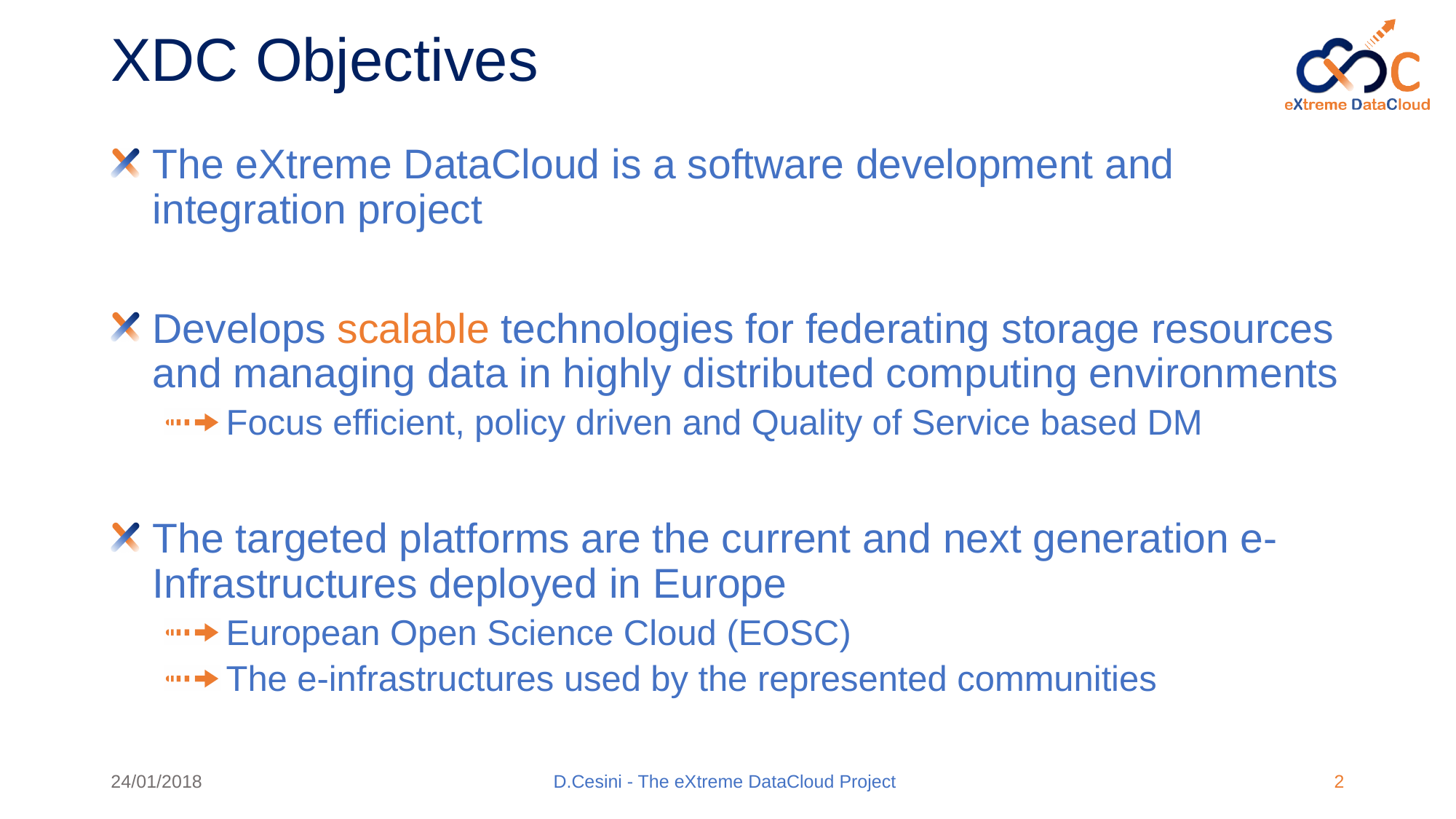

# XDC Objectives
The eXtreme DataCloud is a software development and integration project

Develops scalable technologies for federating storage resources and managing data in highly distributed computing environments
Focus efficient, policy driven and Quality of Service based DM

The targeted platforms are the current and next generation e-Infrastructures deployed in Europe
European Open Science Cloud (EOSC)
The e-infrastructures used by the represented communities
24/01/2018
D.Cesini - The eXtreme DataCloud Project
2